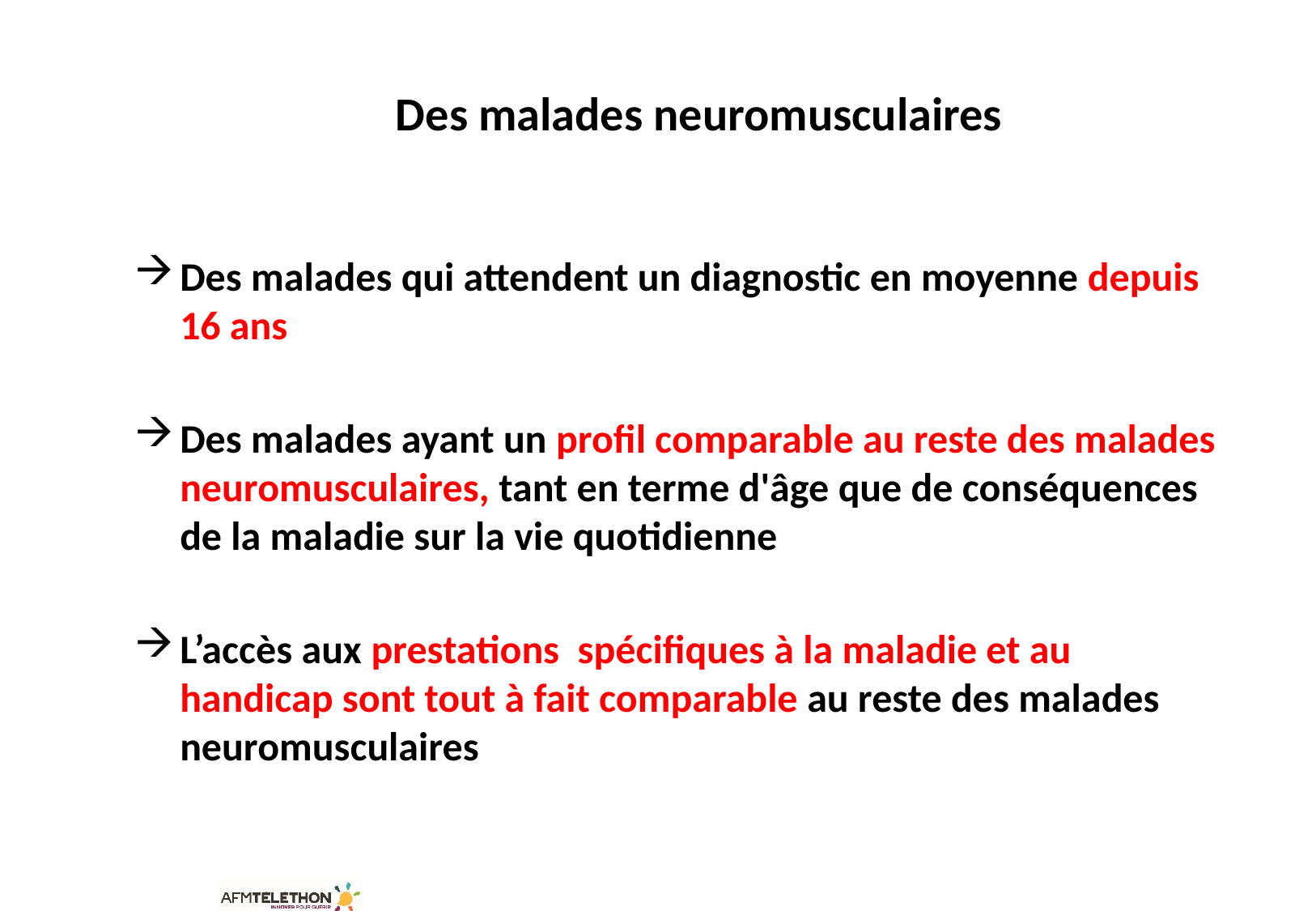

# Des malades neuromusculaires

Des malades qui attendent un diagnostic en moyenne depuis 16 ans

Des malades ayant un profil comparable au reste des malades neuromusculaires, tant en terme d'âge que de conséquences de la maladie sur la vie quotidienne

L’accès aux prestations  spécifiques à la maladie et au handicap sont tout à fait comparable au reste des malades neuromusculaires